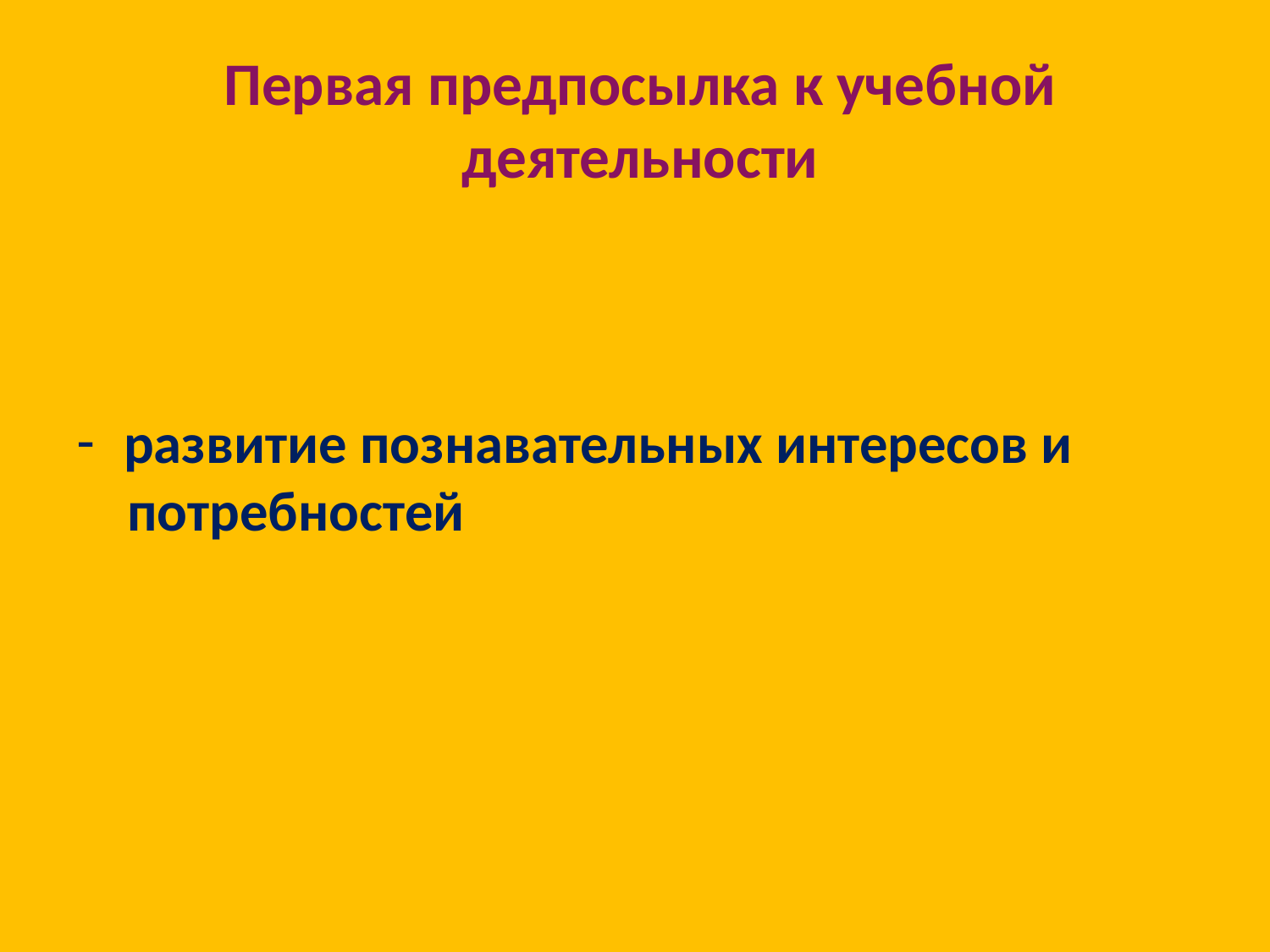

# Первая предпосылка к учебной деятельности

развитие познавательных интересов и
    потребностей